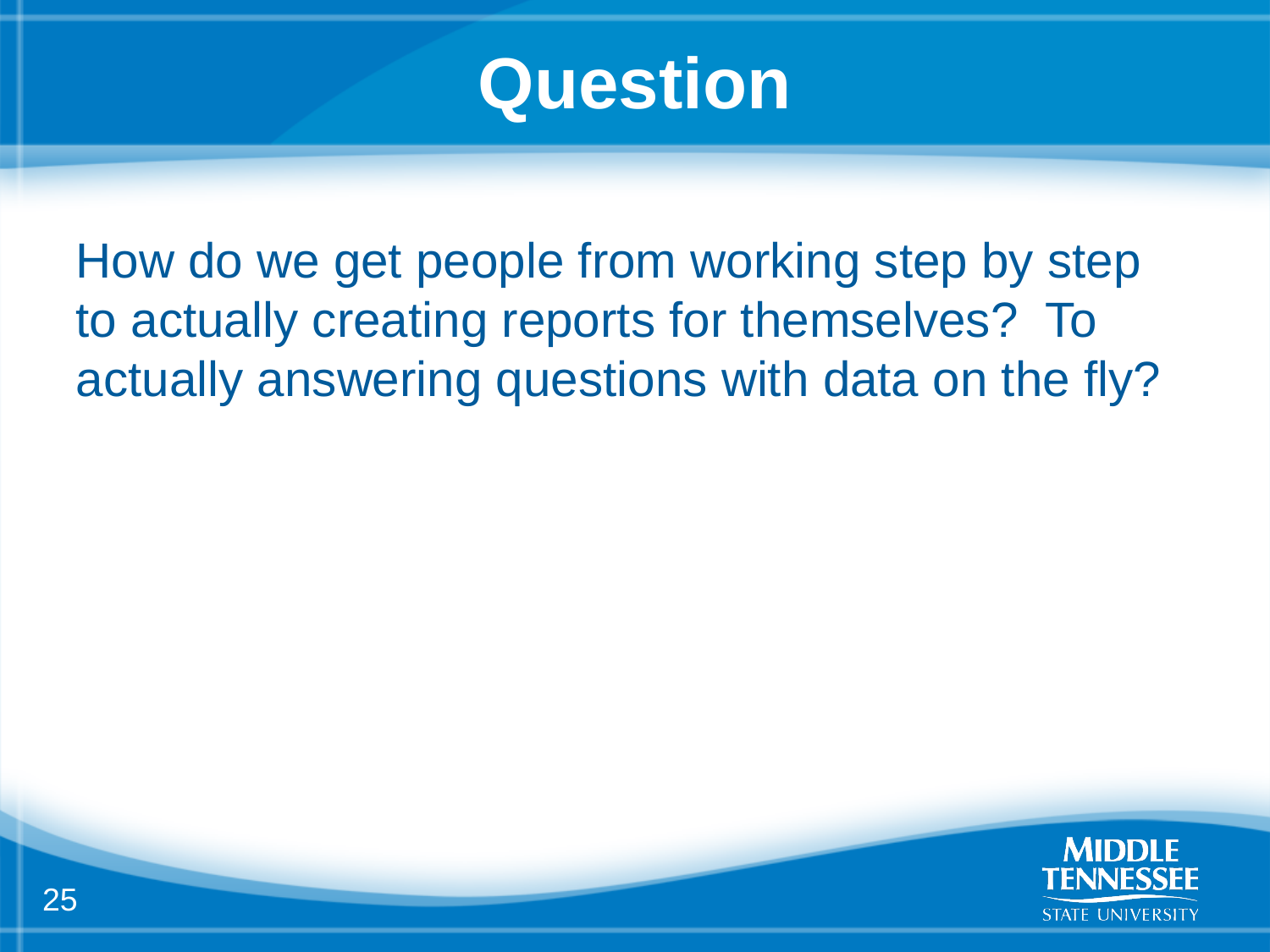

# Question
How do we get people from working step by step to actually creating reports for themselves?  To actually answering questions with data on the fly?